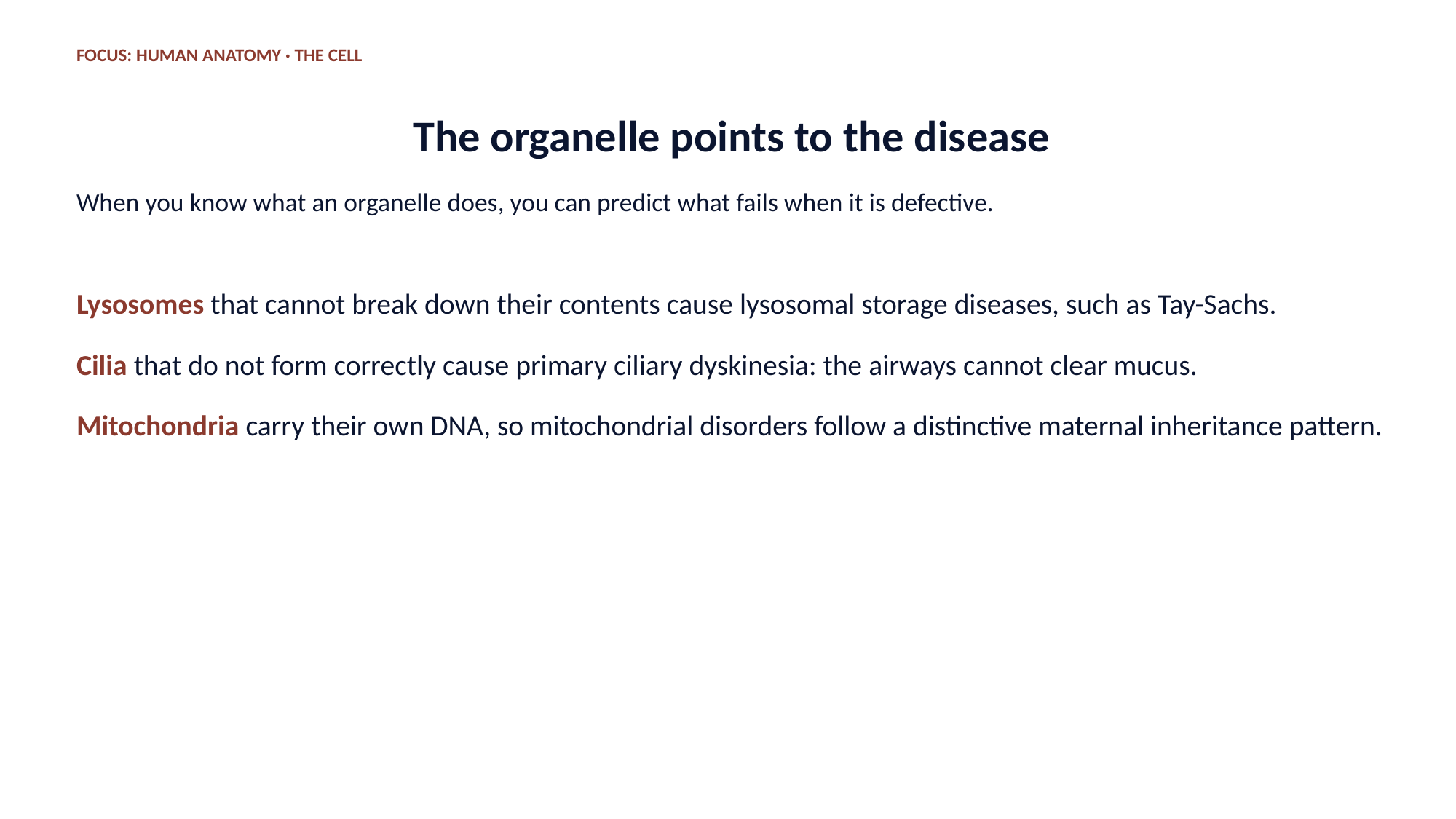

FOCUS: HUMAN ANATOMY · THE CELL
# The organelle points to the disease
When you know what an organelle does, you can predict what fails when it is defective.
Lysosomes that cannot break down their contents cause lysosomal storage diseases, such as Tay-Sachs.
Cilia that do not form correctly cause primary ciliary dyskinesia: the airways cannot clear mucus.
Mitochondria carry their own DNA, so mitochondrial disorders follow a distinctive maternal inheritance pattern.